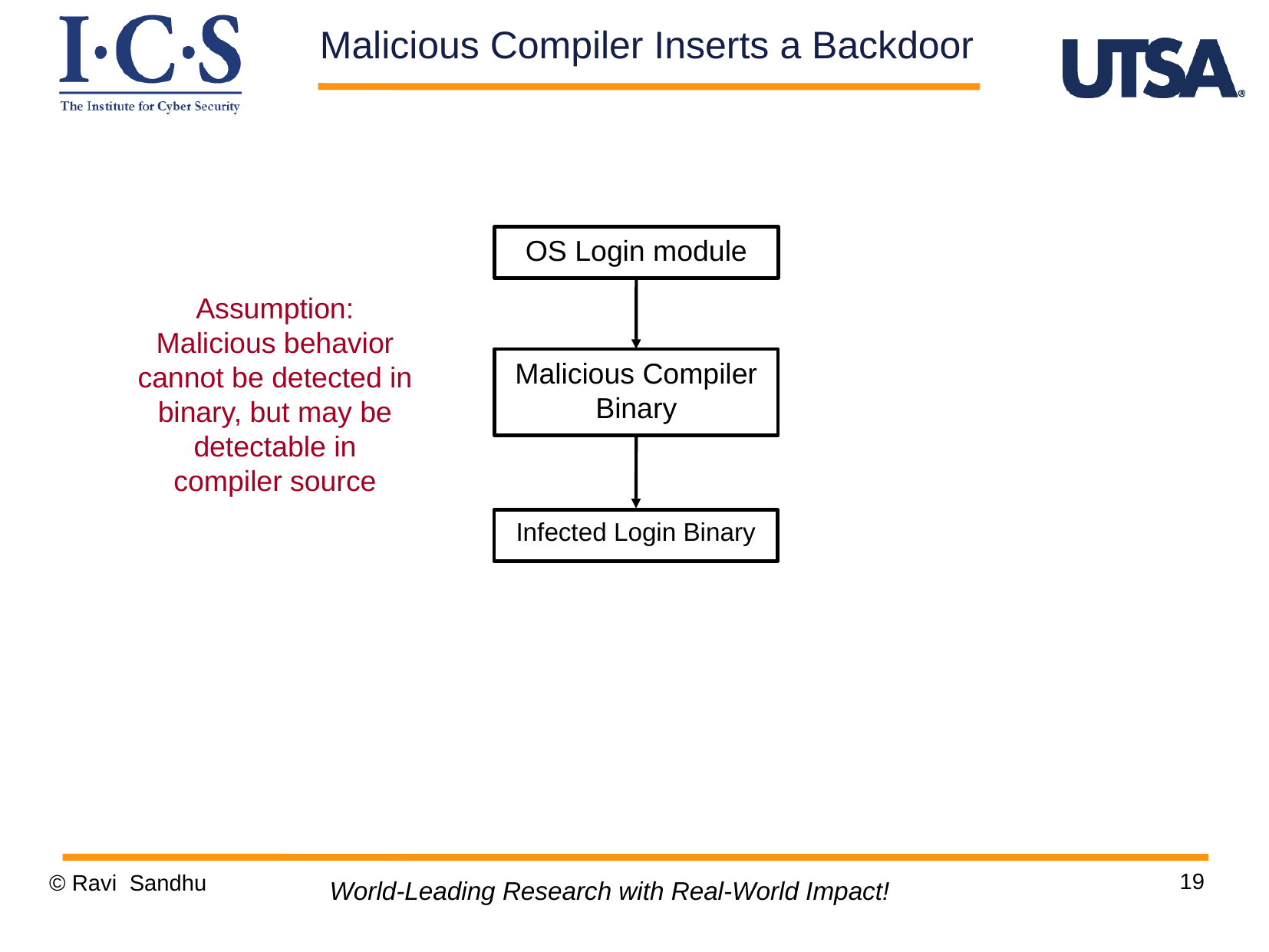

Malicious Compiler Inserts a Backdoor
OS Login module
Assumption: Malicious behavior cannot be detected in binary, but may be detectable in compiler source
Malicious Compiler
Binary
Infected Login Binary
19
© Ravi  Sandhu
World-Leading Research with Real-World Impact!